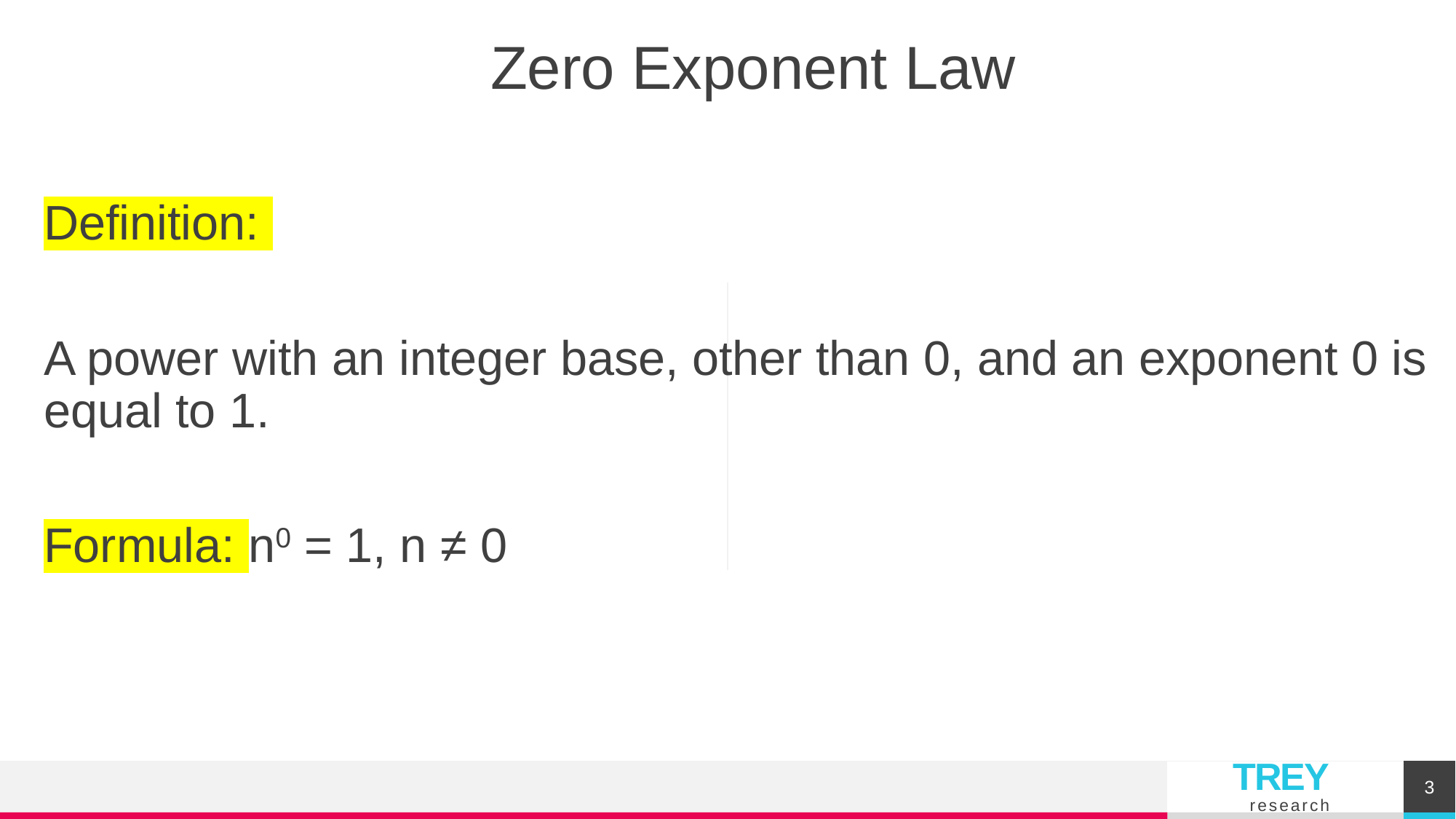

Zero Exponent Law

Definition:

A power with an integer base, other than 0, and an exponent 0 is equal to 1.

Formula: n0 = 1, n ≠ 0

3